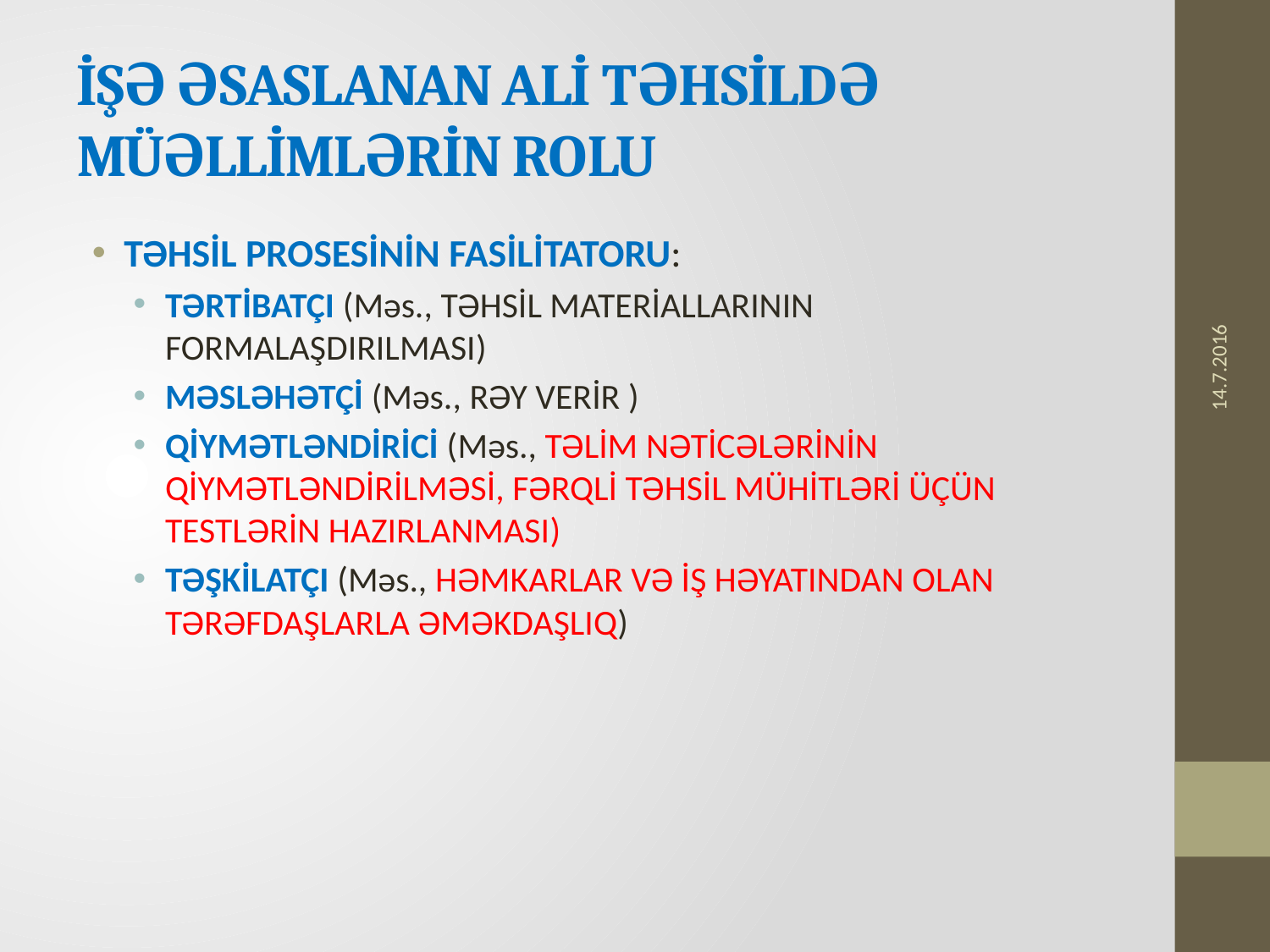

# İŞƏ ƏSASLANAN ALİ TƏHSİLDƏ MÜƏLLİMLƏRİN ROLU
TƏHSİL PROSESİNİN FASİLİTATORU:
TƏRTİBATÇI (Məs., TƏHSİL MATERİALLARININ FORMALAŞDIRILMASI)
MƏSLƏHƏTÇİ (Məs., RƏY VERİR )
QİYMƏTLƏNDİRİCİ (Məs., TƏLİM NƏTİCƏLƏRİNİN QİYMƏTLƏNDİRİLMƏSİ, FƏRQLİ TƏHSİL MÜHİTLƏRİ ÜÇÜN TESTLƏRİN HAZIRLANMASI)
TƏŞKİLATÇI (Məs., HƏMKARLAR VƏ İŞ HƏYATINDAN OLAN TƏRƏFDAŞLARLA ƏMƏKDAŞLIQ)

14.7.2016